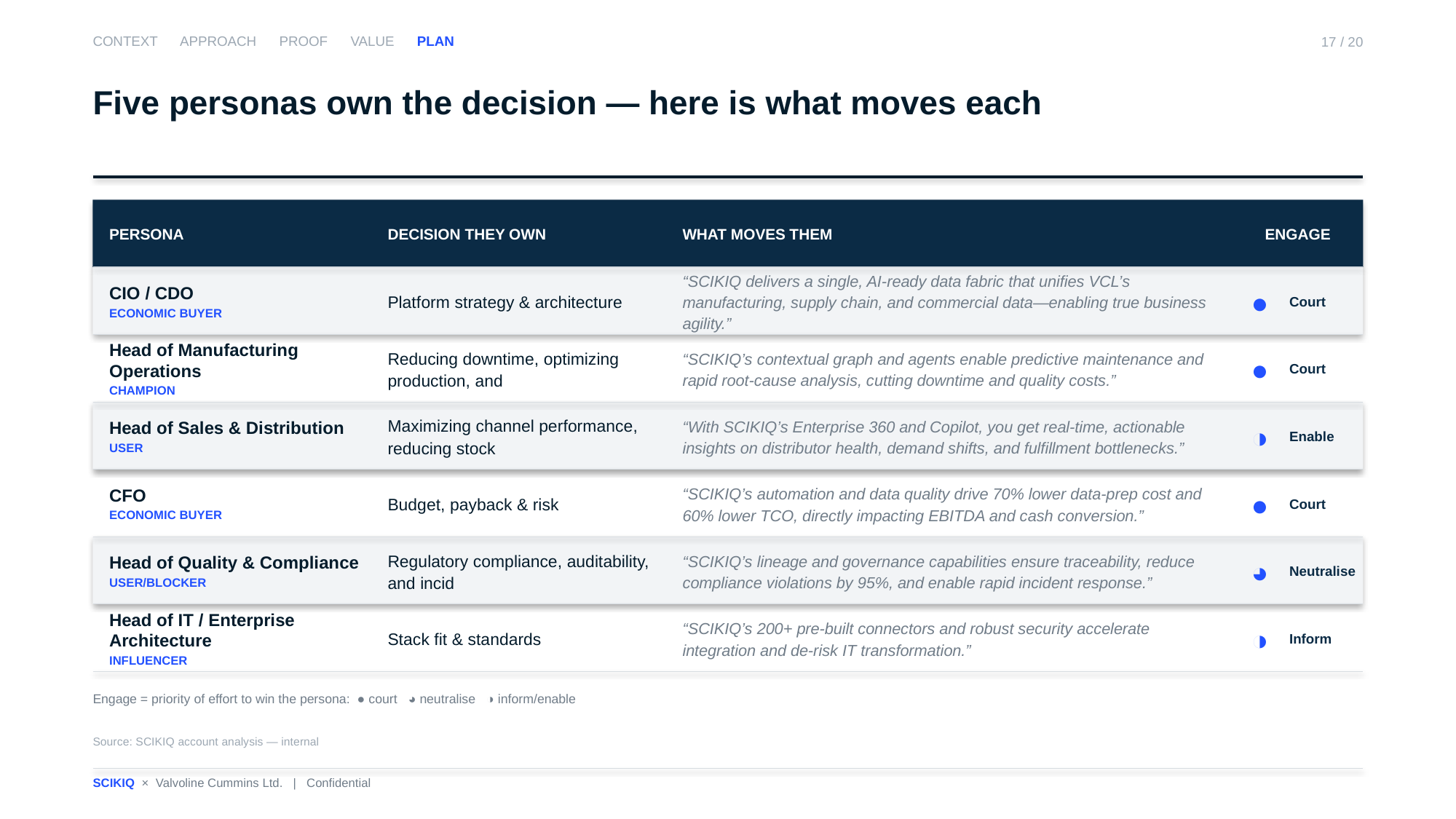

CONTEXT      APPROACH      PROOF      VALUE      PLAN
17 / 20
Five personas own the decision — here is what moves each

PERSONA
DECISION THEY OWN
WHAT MOVES THEM
ENGAGE

CIO / CDO
ECONOMIC BUYER
Platform strategy & architecture
“SCIKIQ delivers a single, AI-ready data fabric that unifies VCL’s manufacturing, supply chain, and commercial data—enabling true business agility.”
Court
●
Head of Manufacturing Operations
CHAMPION
Reducing downtime, optimizing production, and
“SCIKIQ’s contextual graph and agents enable predictive maintenance and rapid root-cause analysis, cutting downtime and quality costs.”
Court
●

Head of Sales & Distribution
USER
Maximizing channel performance, reducing stock
“With SCIKIQ’s Enterprise 360 and Copilot, you get real-time, actionable insights on distributor health, demand shifts, and fulfillment bottlenecks.”
Enable
◑
CFO
ECONOMIC BUYER
Budget, payback & risk
“SCIKIQ’s automation and data quality drive 70% lower data-prep cost and 60% lower TCO, directly impacting EBITDA and cash conversion.”
Court
●

Head of Quality & Compliance
USER/BLOCKER
Regulatory compliance, auditability, and incid
“SCIKIQ’s lineage and governance capabilities ensure traceability, reduce compliance violations by 95%, and enable rapid incident response.”
Neutralise
◕
Head of IT / Enterprise Architecture
INFLUENCER
Stack fit & standards
“SCIKIQ’s 200+ pre-built connectors and robust security accelerate integration and de-risk IT transformation.”
Inform
◑
Engage = priority of effort to win the persona:  ● court   ◕ neutralise   ◑ inform/enable
Source: SCIKIQ account analysis — internal
SCIKIQ  ×  Valvoline Cummins Ltd.   |   Confidential